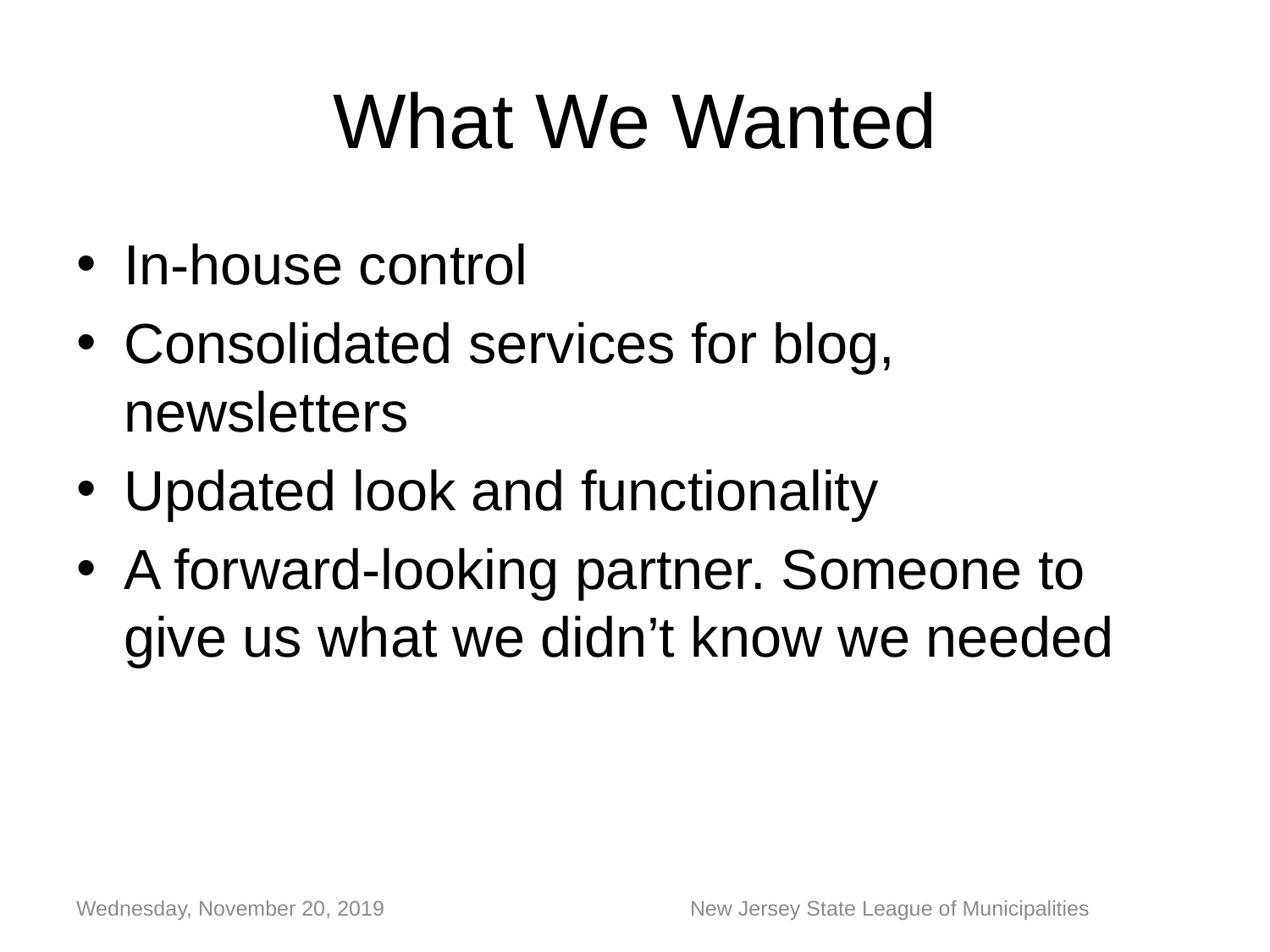

# What We Wanted
In-house control
Consolidated services for blog, newsletters
Updated look and functionality
A forward-looking partner. Someone to give us what we didn’t know we needed

Wednesday, November 20, 2019
New Jersey State League of Municipalities